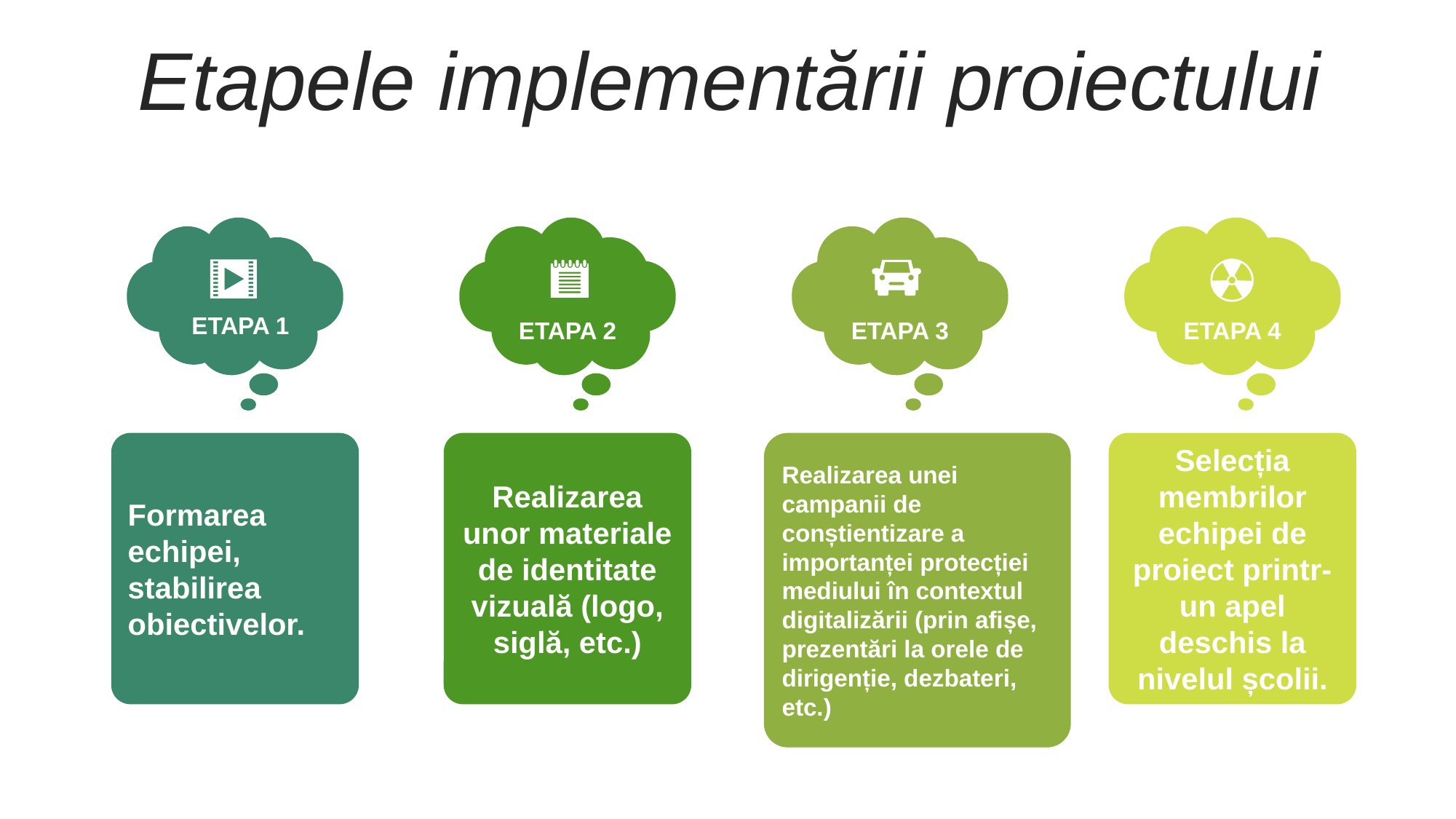

Etapele implementării proiectului

ETAPA 1
ETAPA 3
ETAPA 4
ETAPA 2
Realizarea unei campanii de conștientizare a importanței protecției mediului în contextul digitalizării (prin afișe, prezentări la orele de dirigenție, dezbateri, etc.)
Selecția membrilor echipei de proiect printr-un apel deschis la nivelul școlii.
Formarea echipei, stabilirea obiectivelor.
Realizarea unor materiale de identitate vizuală (logo, siglă, etc.)